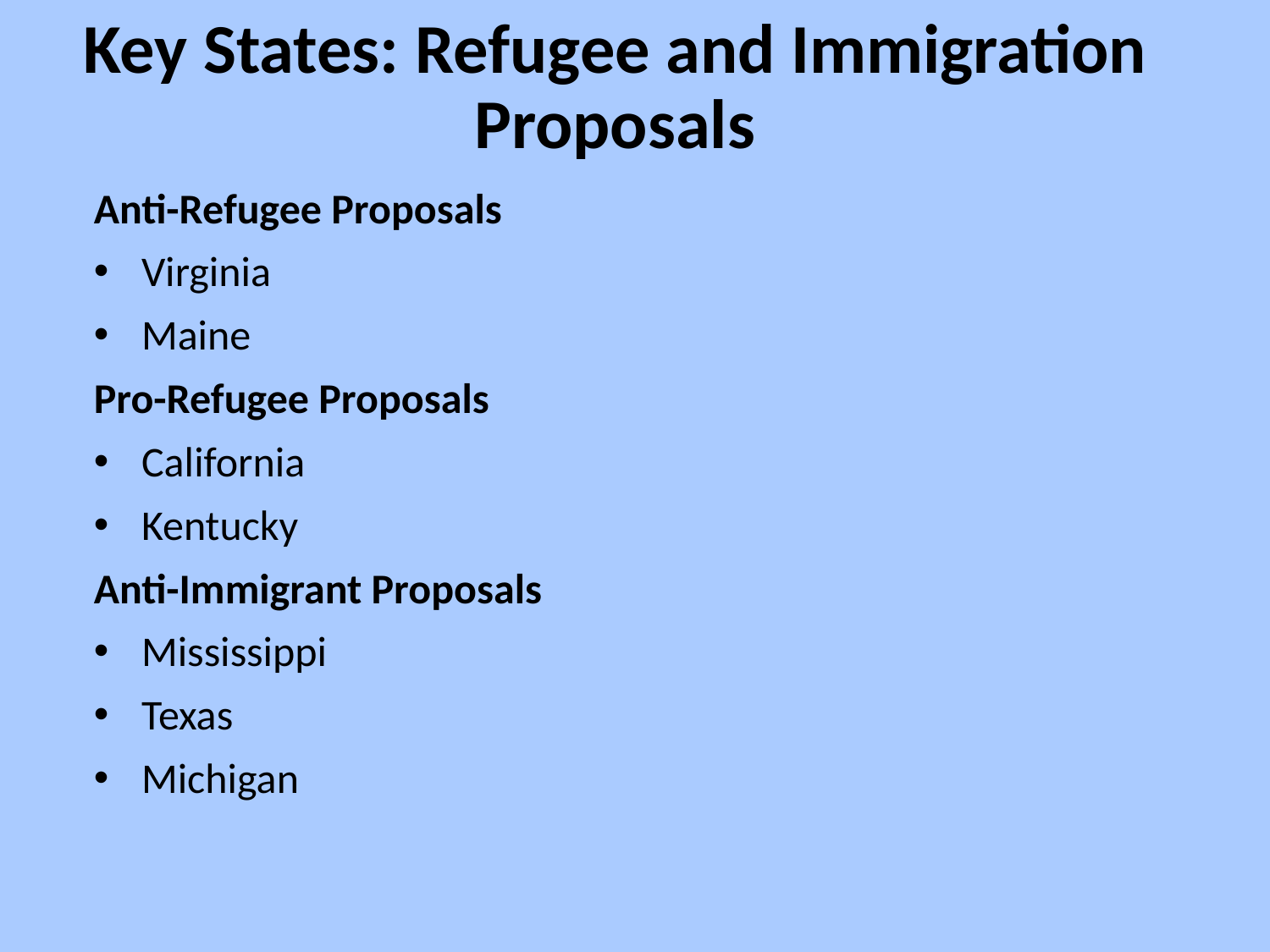

# Key States: Refugee and Immigration Proposals
Anti-Refugee Proposals
Virginia
Maine
Pro-Refugee Proposals
California
Kentucky
Anti-Immigrant Proposals
Mississippi
Texas
Michigan